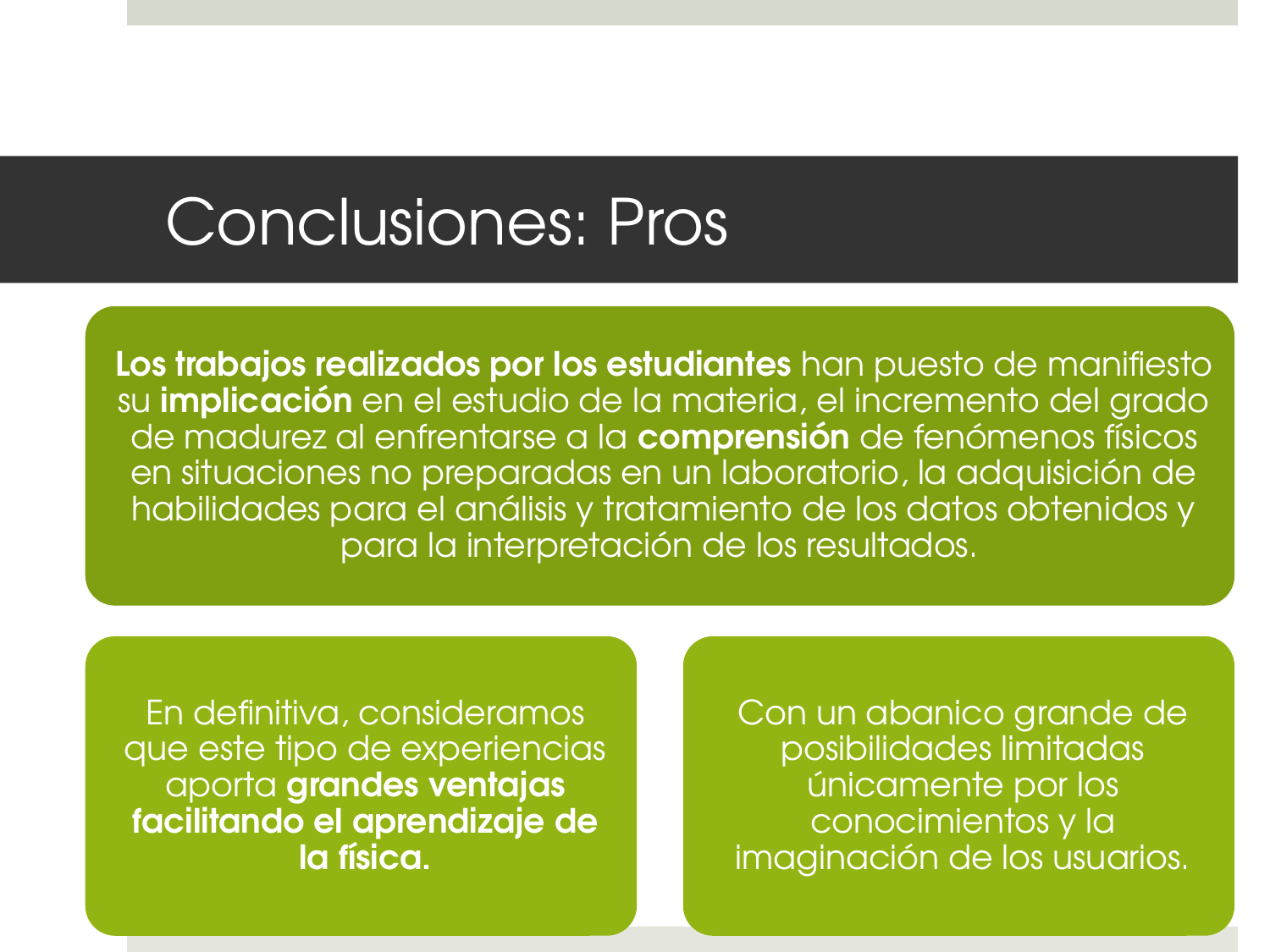

# Conclusiones: Pros
Los trabajos realizados por los estudiantes han puesto de manifiesto su implicación en el estudio de la materia, el incremento del grado de madurez al enfrentarse a la comprensión de fenómenos físicos en situaciones no preparadas en un laboratorio, la adquisición de habilidades para el análisis y tratamiento de los datos obtenidos y para la interpretación de los resultados.
En definitiva, consideramos que este tipo de experiencias aporta grandes ventajas facilitando el aprendizaje de la física.
Con un abanico grande de posibilidades limitadas únicamente por los conocimientos y la imaginación de los usuarios.